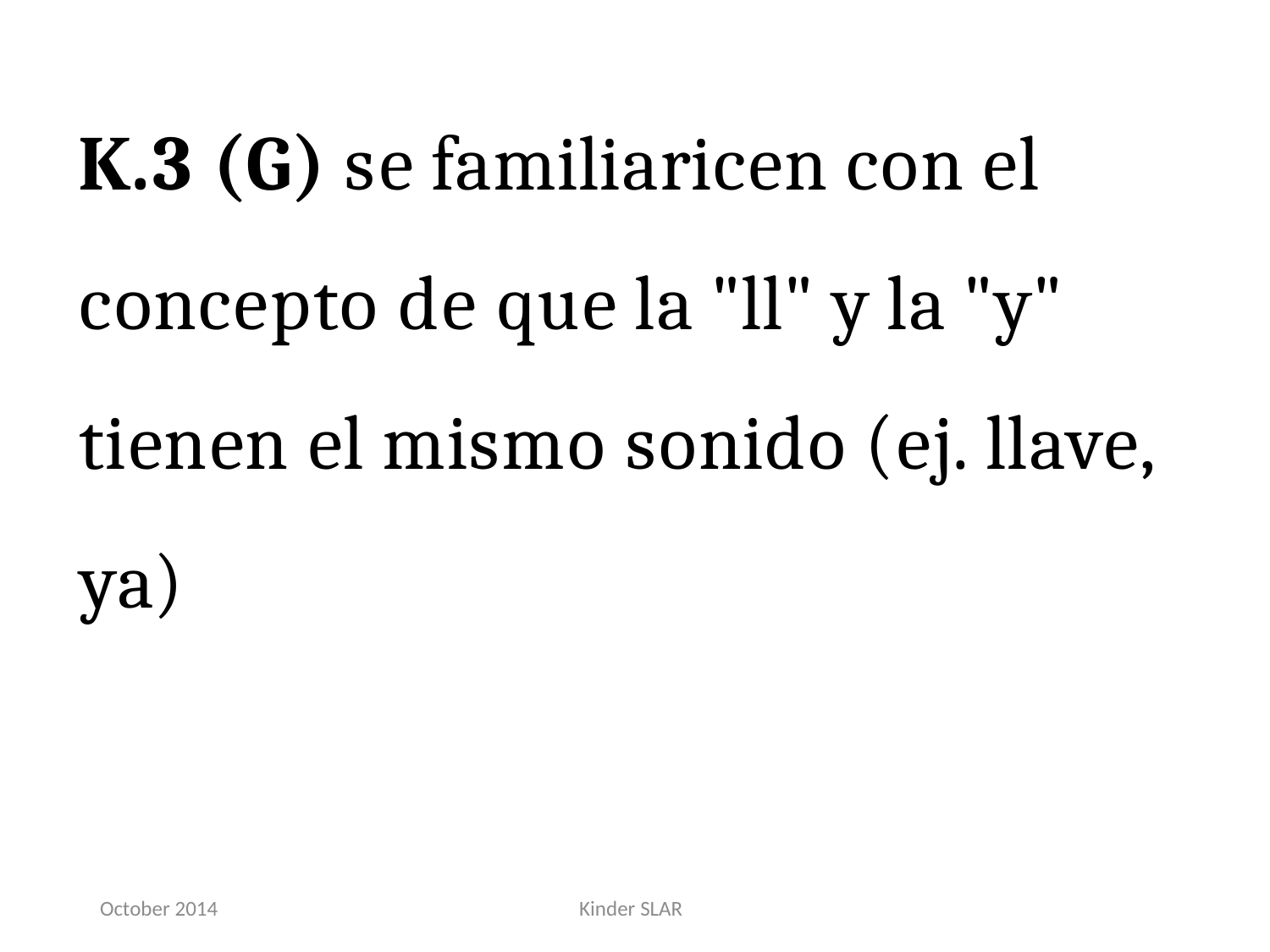

K.3 (G) se familiaricen con el concepto de que la "ll" y la "y" tienen el mismo sonido (ej. llave, ya)

October 2014
Kinder SLAR